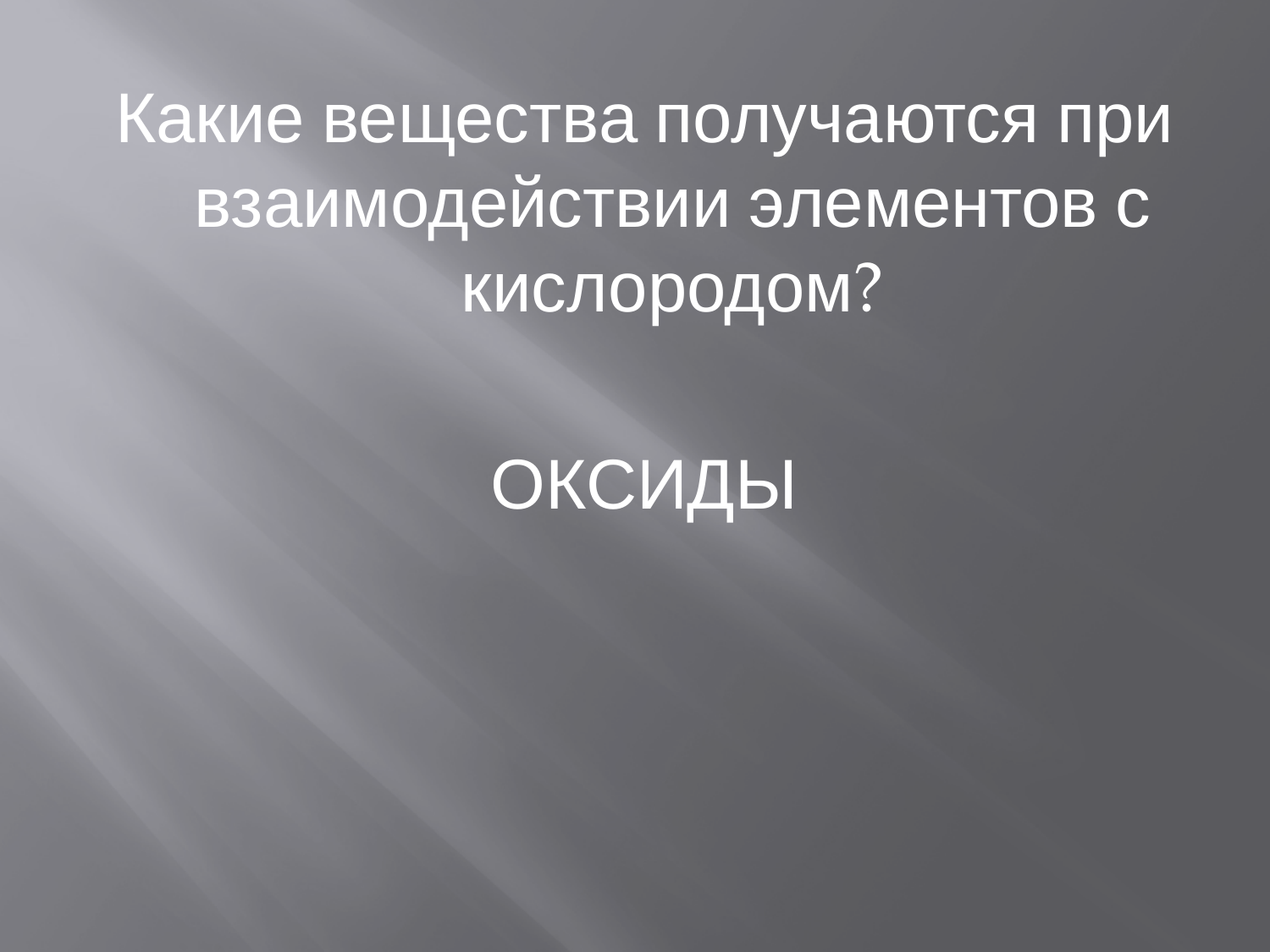

Какие вещества получаются при взаимодействии элементов с кислородом?

ОКСИДЫ